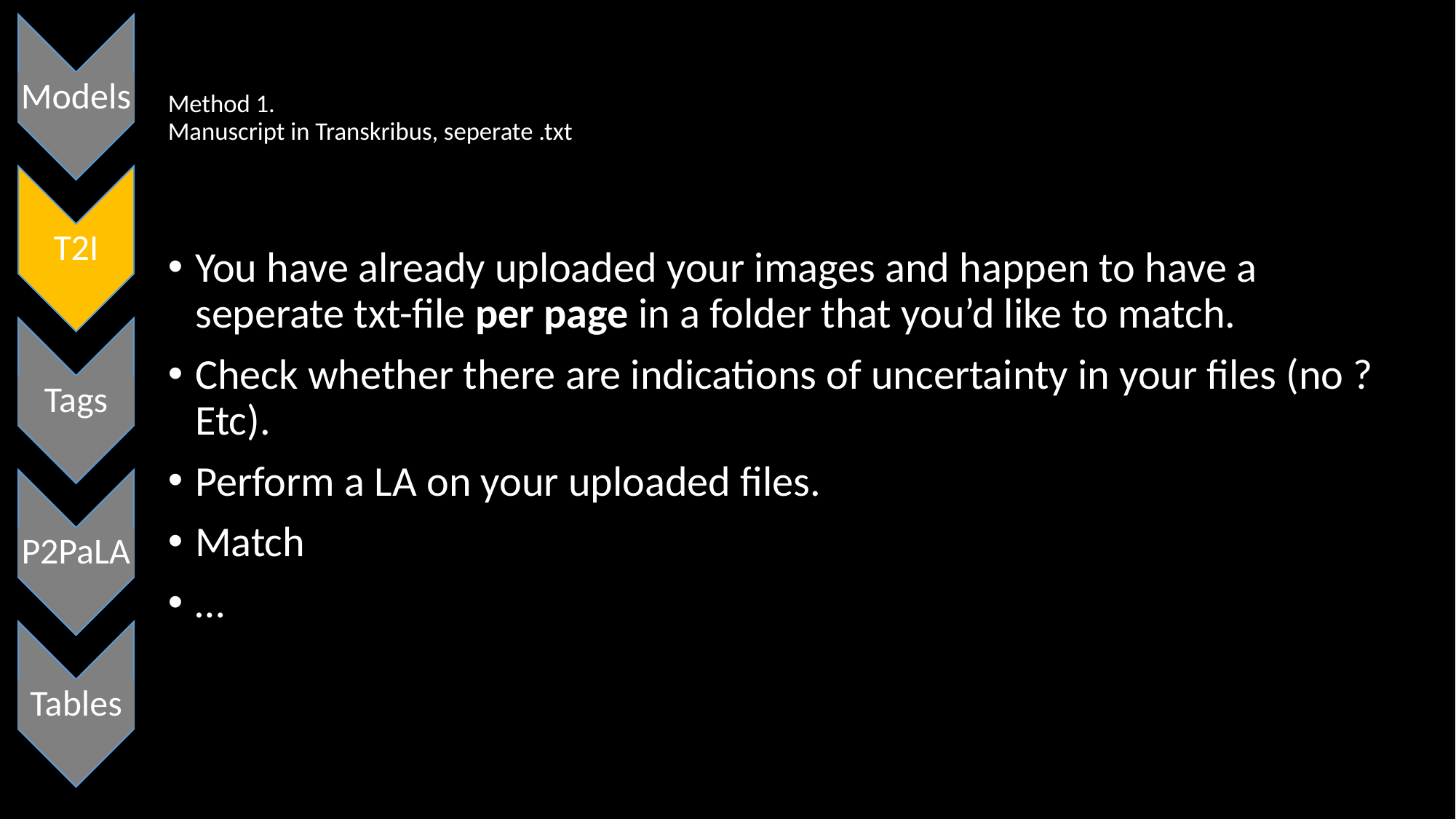

Models
# Method 1. Manuscript in Transkribus, seperate .txt

T2I
You have already uploaded your images and happen to have a seperate txt-file per page in a folder that you’d like to match.
Check whether there are indications of uncertainty in your files (no ? Etc).
Perform a LA on your uploaded files.
Match
…

Tags

P2PaLA

Tables